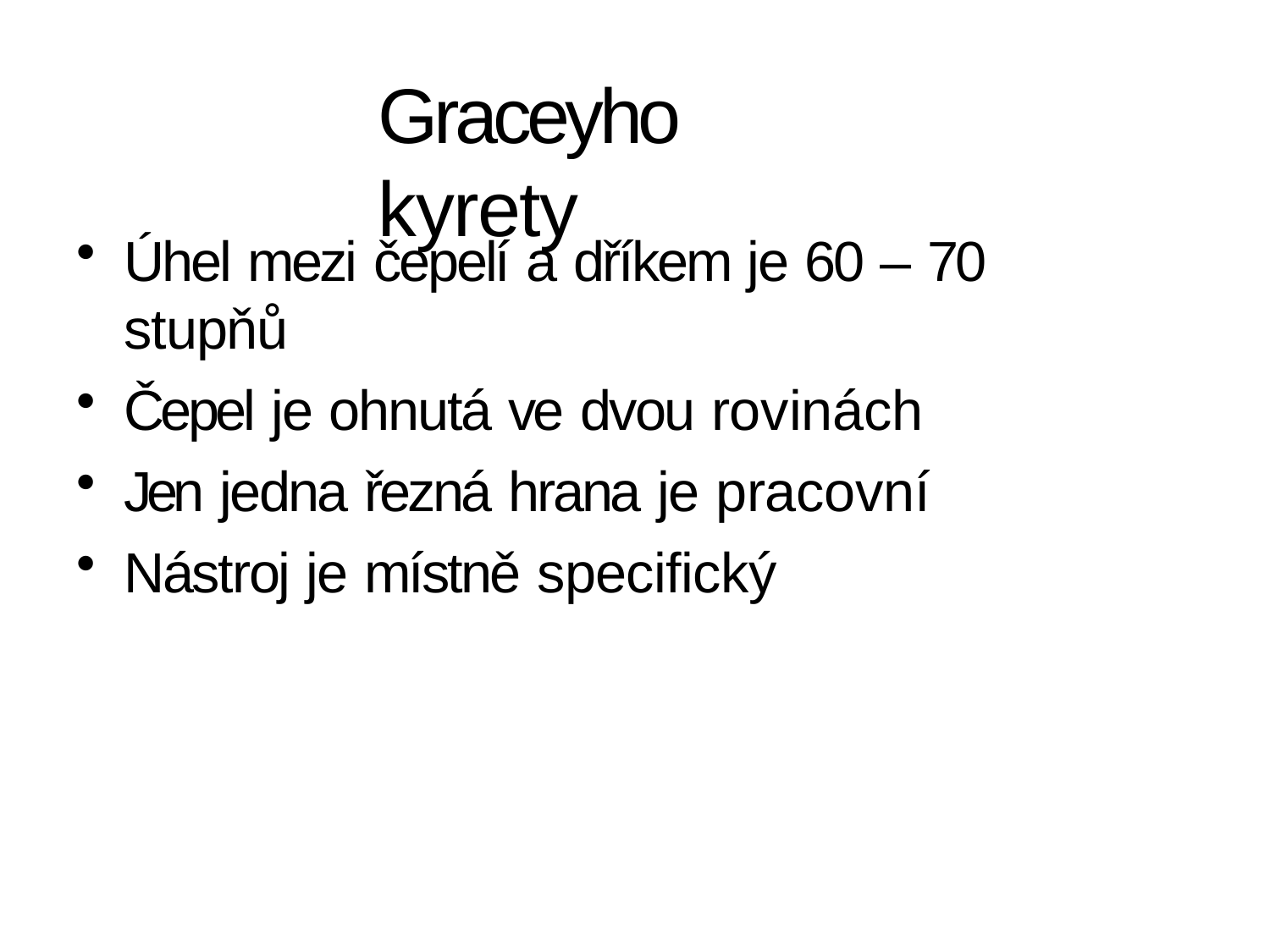

# Graceyho kyrety
Úhel mezi čepelí a dříkem je 60 – 70 stupňů
Čepel je ohnutá ve dvou rovinách
Jen jedna řezná hrana je pracovní
Nástroj je místně specifický